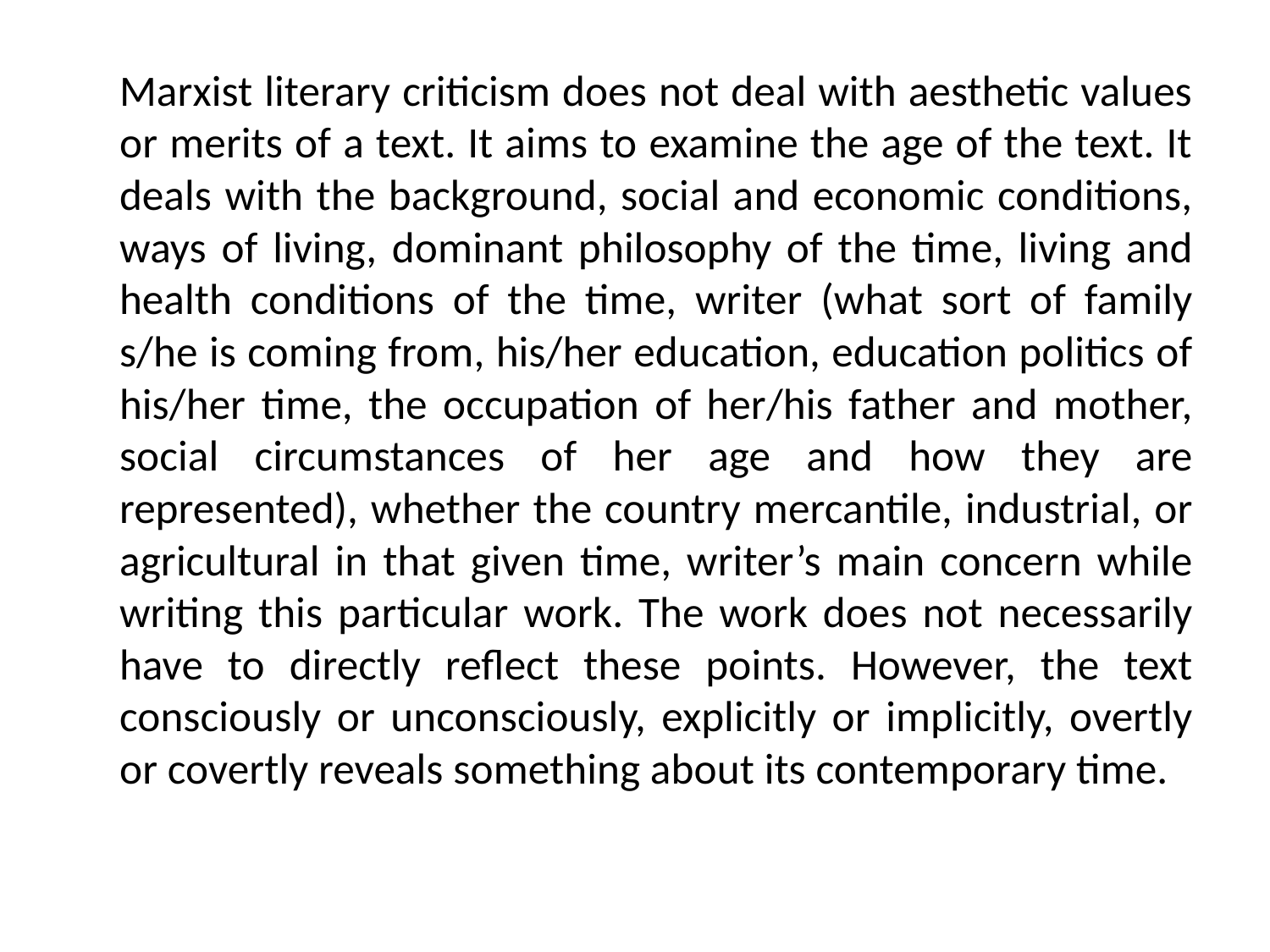

Marxist literary criticism does not deal with aesthetic values or merits of a text. It aims to examine the age of the text. It deals with the background, social and economic conditions, ways of living, dominant philosophy of the time, living and health conditions of the time, writer (what sort of family s/he is coming from, his/her education, education politics of his/her time, the occupation of her/his father and mother, social circumstances of her age and how they are represented), whether the country mercantile, industrial, or agricultural in that given time, writer’s main concern while writing this particular work. The work does not necessarily have to directly reflect these points. However, the text consciously or unconsciously, explicitly or implicitly, overtly or covertly reveals something about its contemporary time.